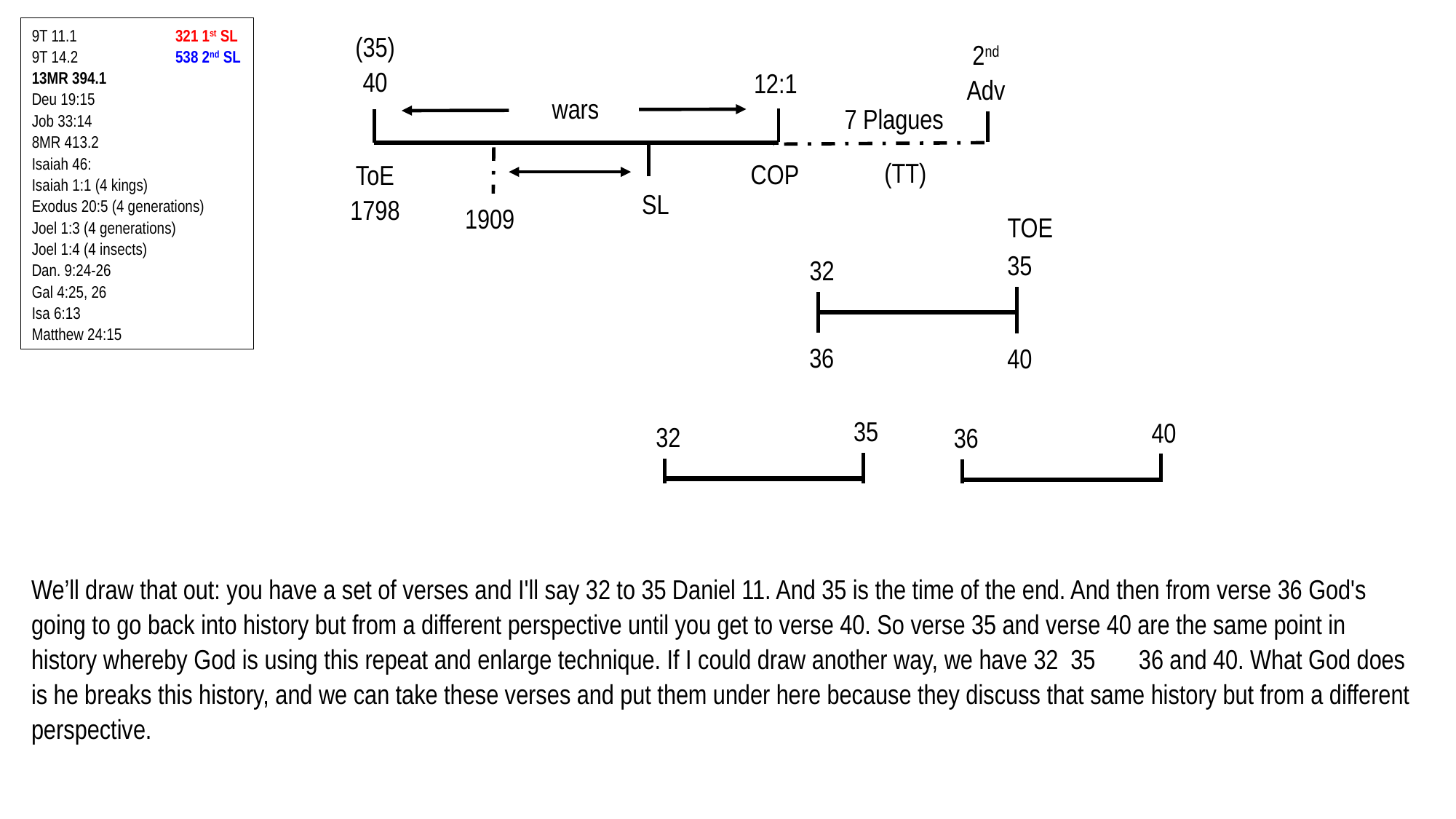

Sp.  Israel	    Spiritual
         =
Nat. Israel	    Natural
9T 11.1	         321 1st SL
9T 14.2	         538 2nd SL
13MR 394.1
Deu 19:15
Job 33:14
8MR 413.2
Isaiah 46:
Isaiah 1:1 (4 kings)
Exodus 20:5 (4 generations)
Joel 1:3 (4 generations)
Joel 1:4 (4 insects)
Dan. 9:24-26
Gal 4:25, 26
Isa 6:13
Matthew 24:15
(35)
40
2nd Adv
12:1
wars
7 Plagues
(TT)
COP
ToE
1798
SL
1909
TOE
35
32
36
40
35
40
32
36
We’ll draw that out: you have a set of verses and I'll say 32 to 35 Daniel 11. And 35 is the time of the end. And then from verse 36 God's going to go back into history but from a different perspective until you get to verse 40. So verse 35 and verse 40 are the same point in history whereby God is using this repeat and enlarge technique. If I could draw another way, we have 32  35       36 and 40. What God does is he breaks this history, and we can take these verses and put them under here because they discuss that same history but from a different perspective.